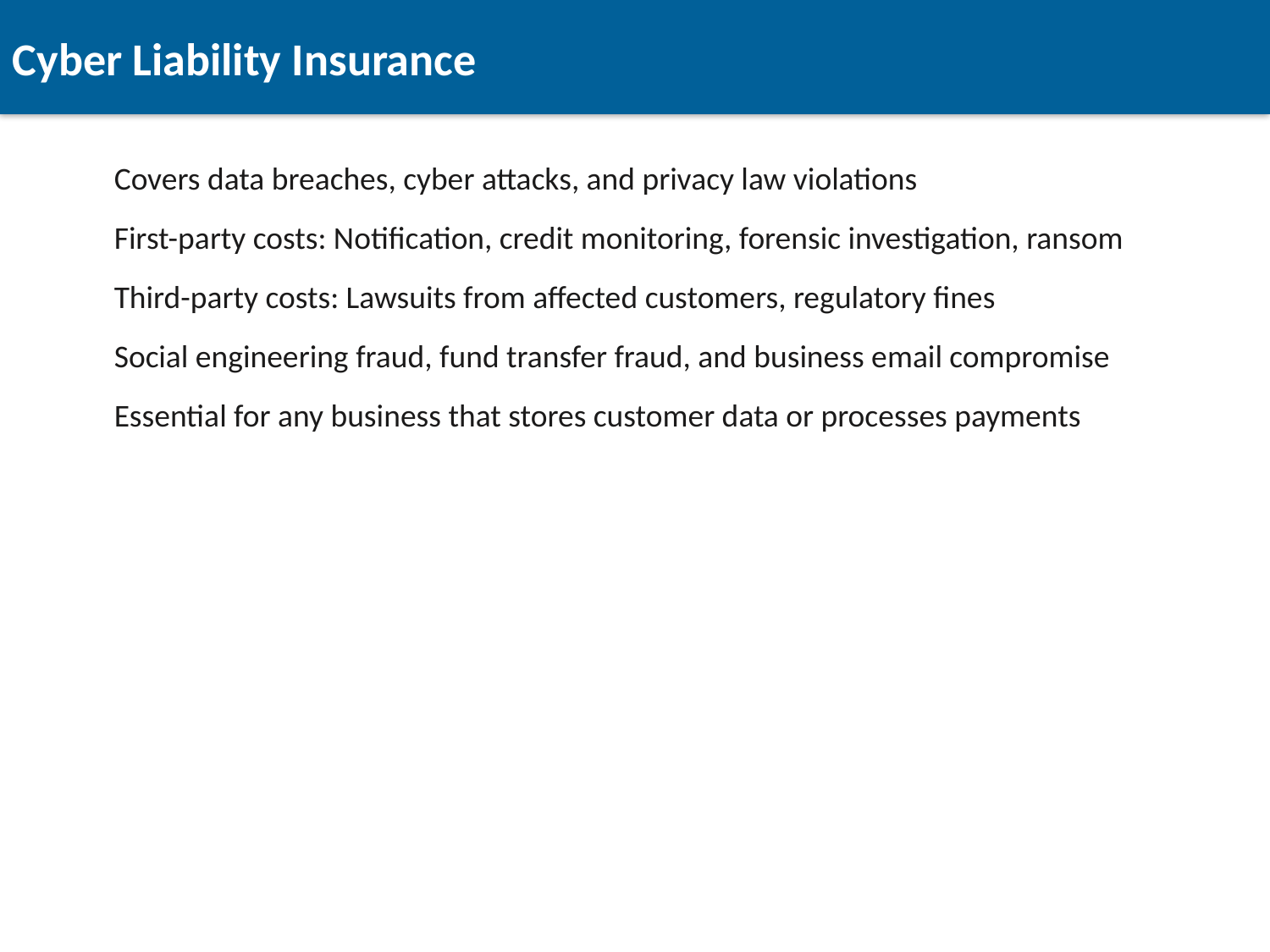

Cyber Liability Insurance
Covers data breaches, cyber attacks, and privacy law violations
First-party costs: Notification, credit monitoring, forensic investigation, ransom
Third-party costs: Lawsuits from affected customers, regulatory fines
Social engineering fraud, fund transfer fraud, and business email compromise
Essential for any business that stores customer data or processes payments